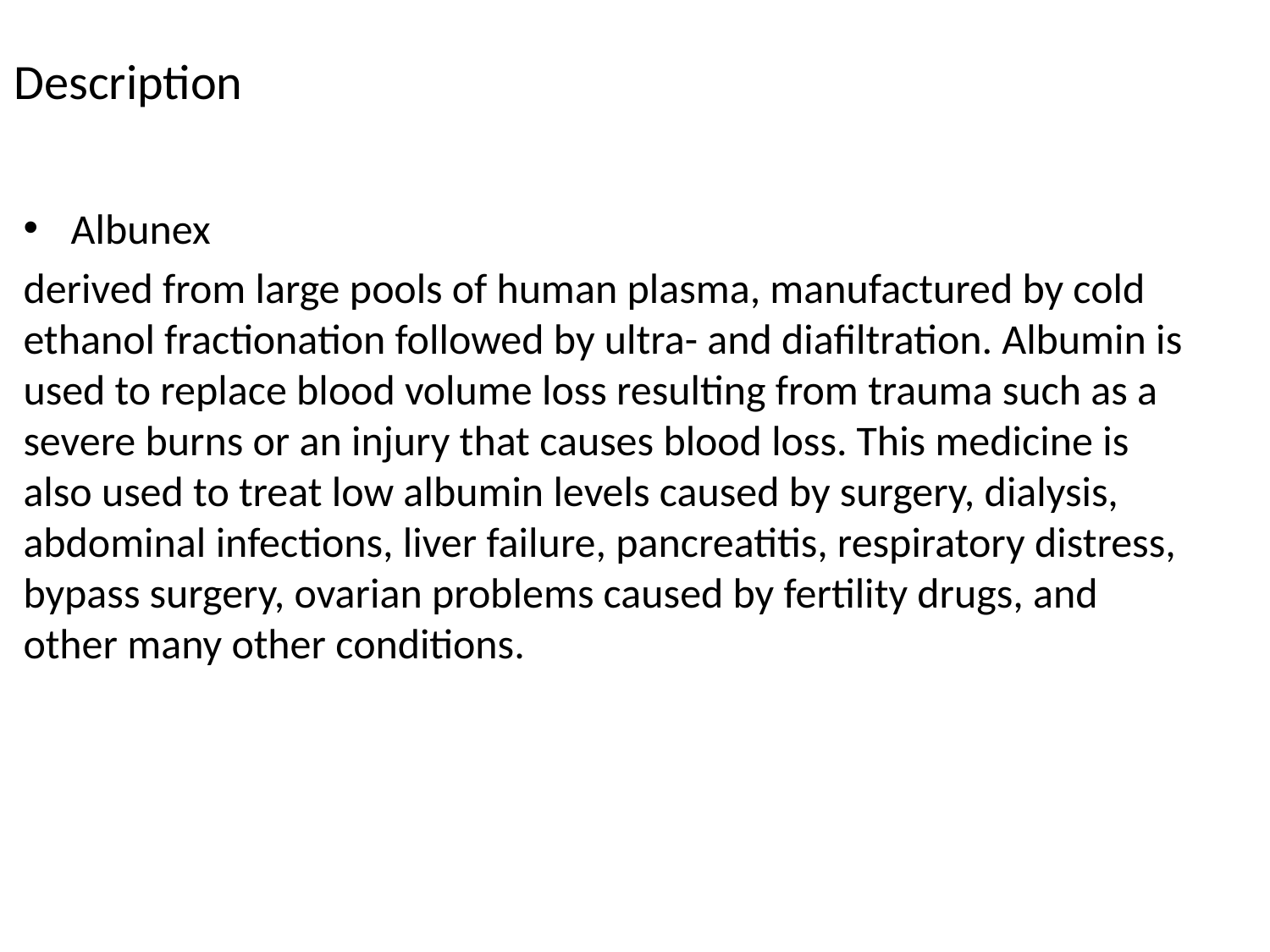

Description
Albunex
derived from large pools of human plasma, manufactured by cold ethanol fractionation followed by ultra- and diafiltration. Albumin is used to replace blood volume loss resulting from trauma such as a severe burns or an injury that causes blood loss. This medicine is also used to treat low albumin levels caused by surgery, dialysis, abdominal infections, liver failure, pancreatitis, respiratory distress, bypass surgery, ovarian problems caused by fertility drugs, and other many other conditions.